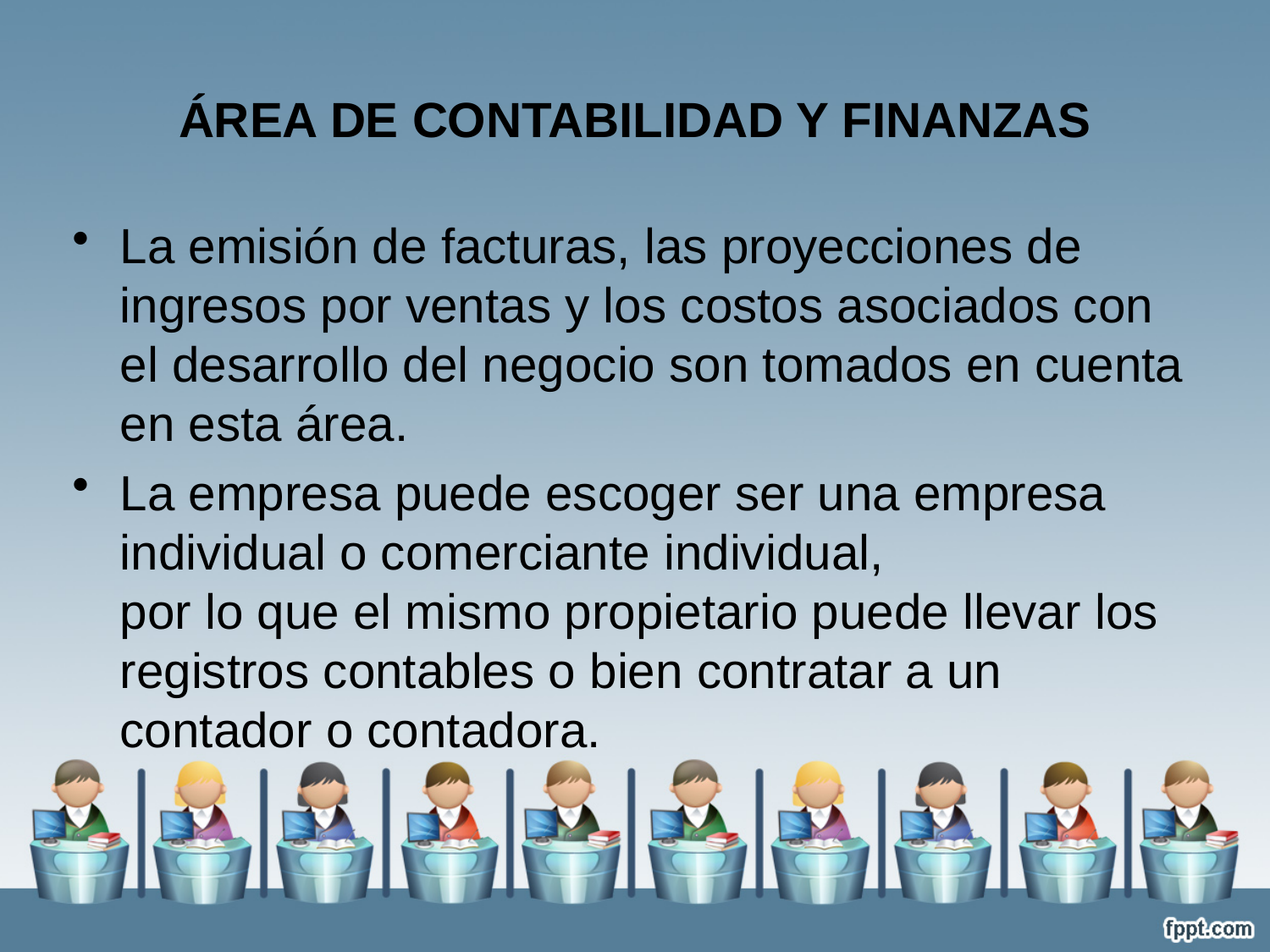

# Área de Contabilidad y Finanzas
La emisión de facturas, las proyecciones de ingresos por ventas y los costos asociados con el desarrollo del negocio son tomados en cuenta en esta área.
La empresa puede escoger ser una empresa individual o comerciante individual,
por lo que el mismo propietario puede llevar los registros contables o bien contratar a un contador o contadora.